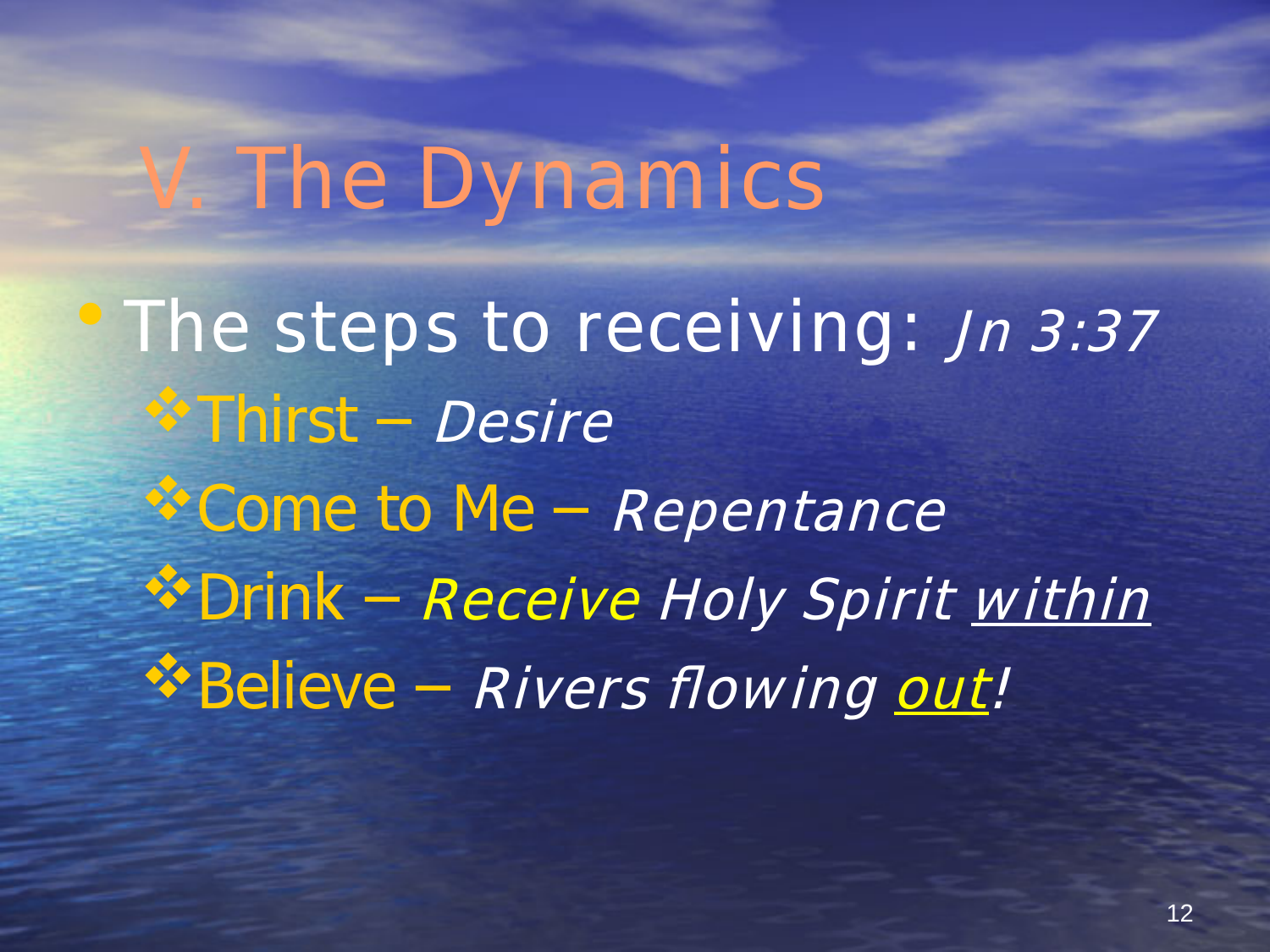

# V. The Dynamics
The steps to receiving: Jn 3:37
Thirst – Desire
Come to Me – Repentance
Drink – Receive Holy Spirit within
Believe – Rivers flowing out!

12